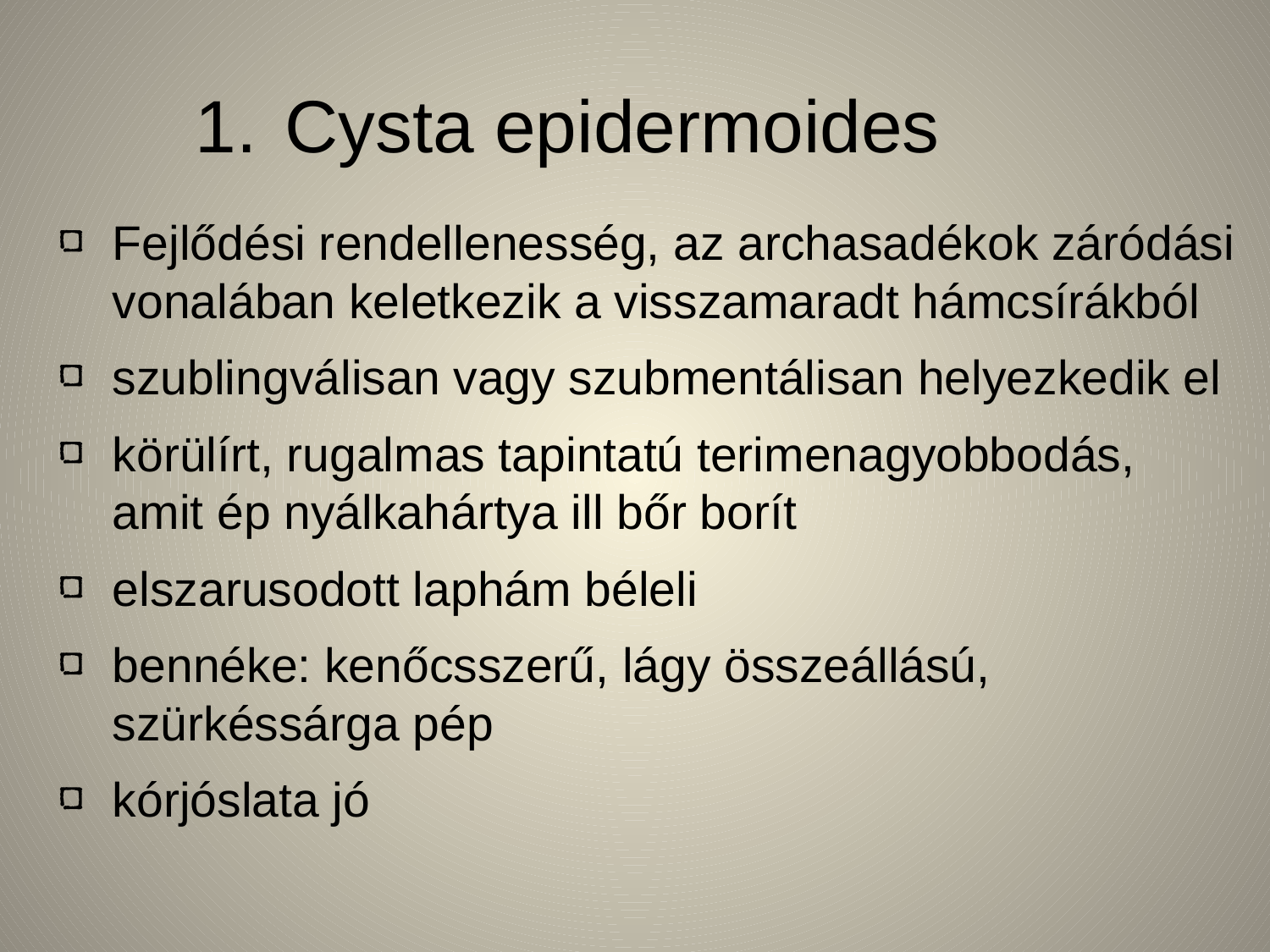

# Cysta epidermoides
Fejlődési rendellenesség, az archasadékok záródási vonalában keletkezik a visszamaradt hámcsírákból
szublingválisan vagy szubmentálisan helyezkedik el
körülírt, rugalmas tapintatú terimenagyobbodás, amit ép nyálkahártya ill bőr borít
elszarusodott laphám béleli
bennéke: kenőcsszerű, lágy összeállású, szürkéssárga pép
kórjóslata jó